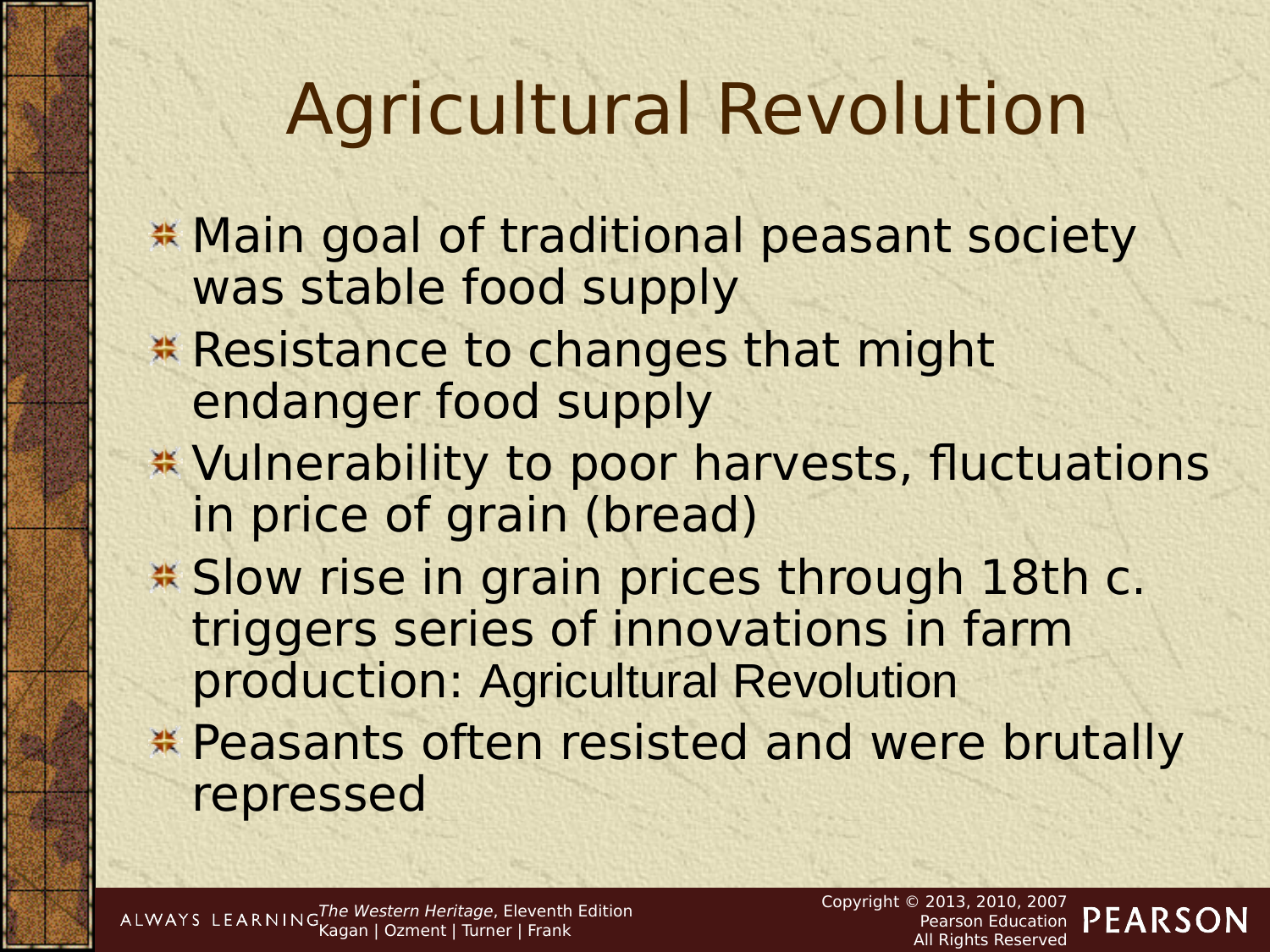

Agricultural Revolution
Main goal of traditional peasant society was stable food supply
Resistance to changes that might endanger food supply
Vulnerability to poor harvests, fluctuations in price of grain (bread)
Slow rise in grain prices through 18th c. triggers series of innovations in farm production: Agricultural Revolution
Peasants often resisted and were brutally repressed